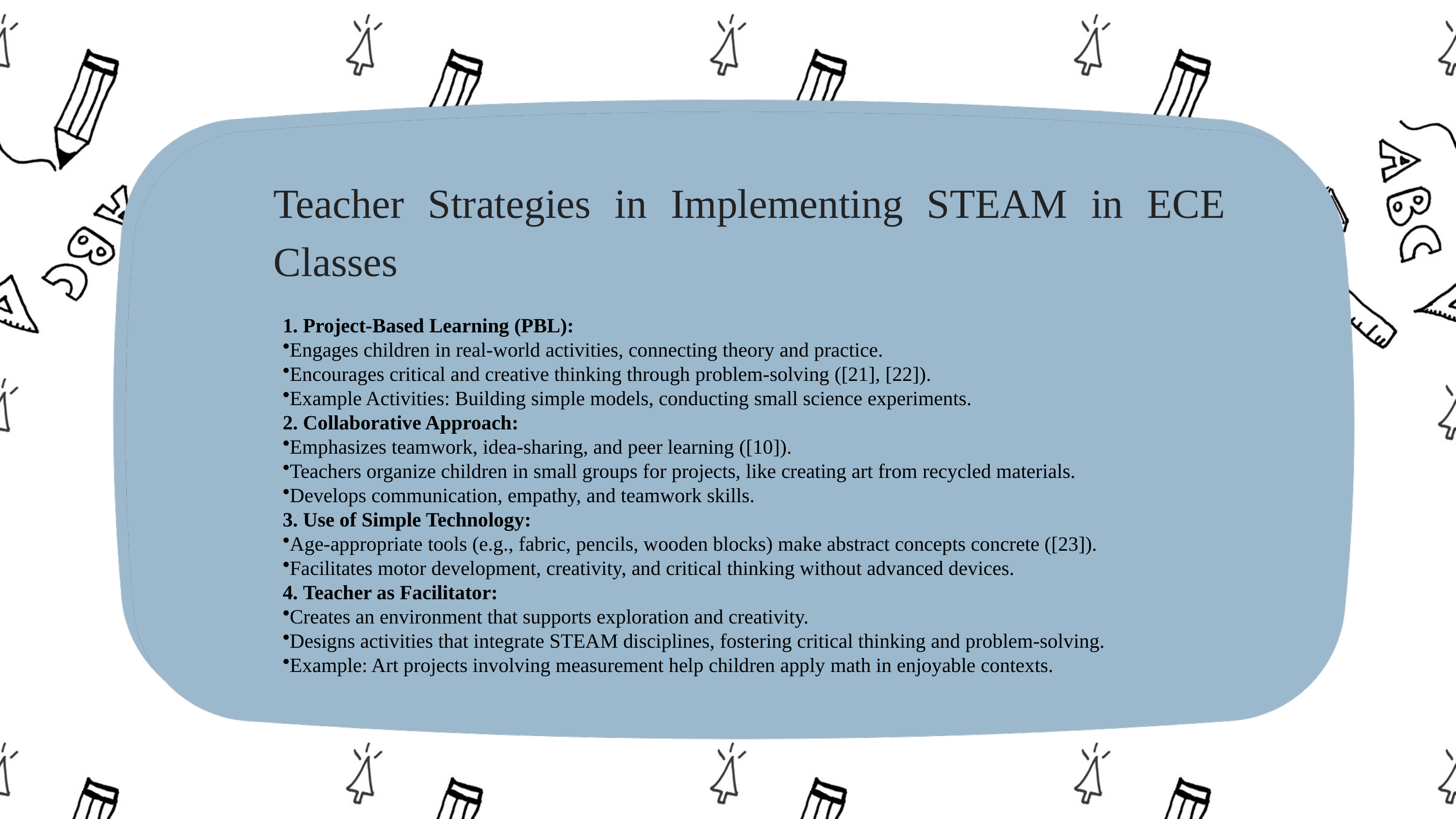

Penjelasan
Teacher Strategies in Implementing STEAM in ECE Classes
Lorem ipsum dolor sit amet, consectetur adipiscing elit. Quisque non elit mauris. Cras euismod, metus ac finibus finibus, felis dui suscipit purus, a maximus leo ligula at dolor. Morbi et malesuada purus. Phasellus a lacus sit amet urna tempor sollicitudin. Cras pretium tempor elit blandit egestas. Donec sed dignissim augue. Suspendisse ac vulputate leo. Cras aliquet nunc ac velit cursus viverra. In hac habitasse platea dictumst. Nam tortor urna, semper ac nulla id, porttitor semper felis. Phasellus blandit eros viverra, ultricies nibh nec, viverra ipsum. Ut nec gravida massa, eu convallis est.
1. Project-Based Learning (PBL):
Engages children in real-world activities, connecting theory and practice.
Encourages critical and creative thinking through problem-solving ([21], [22]).
Example Activities: Building simple models, conducting small science experiments.
2. Collaborative Approach:
Emphasizes teamwork, idea-sharing, and peer learning ([10]).
Teachers organize children in small groups for projects, like creating art from recycled materials.
Develops communication, empathy, and teamwork skills.
3. Use of Simple Technology:
Age-appropriate tools (e.g., fabric, pencils, wooden blocks) make abstract concepts concrete ([23]).
Facilitates motor development, creativity, and critical thinking without advanced devices.
4. Teacher as Facilitator:
Creates an environment that supports exploration and creativity.
Designs activities that integrate STEAM disciplines, fostering critical thinking and problem-solving.
Example: Art projects involving measurement help children apply math in enjoyable contexts.